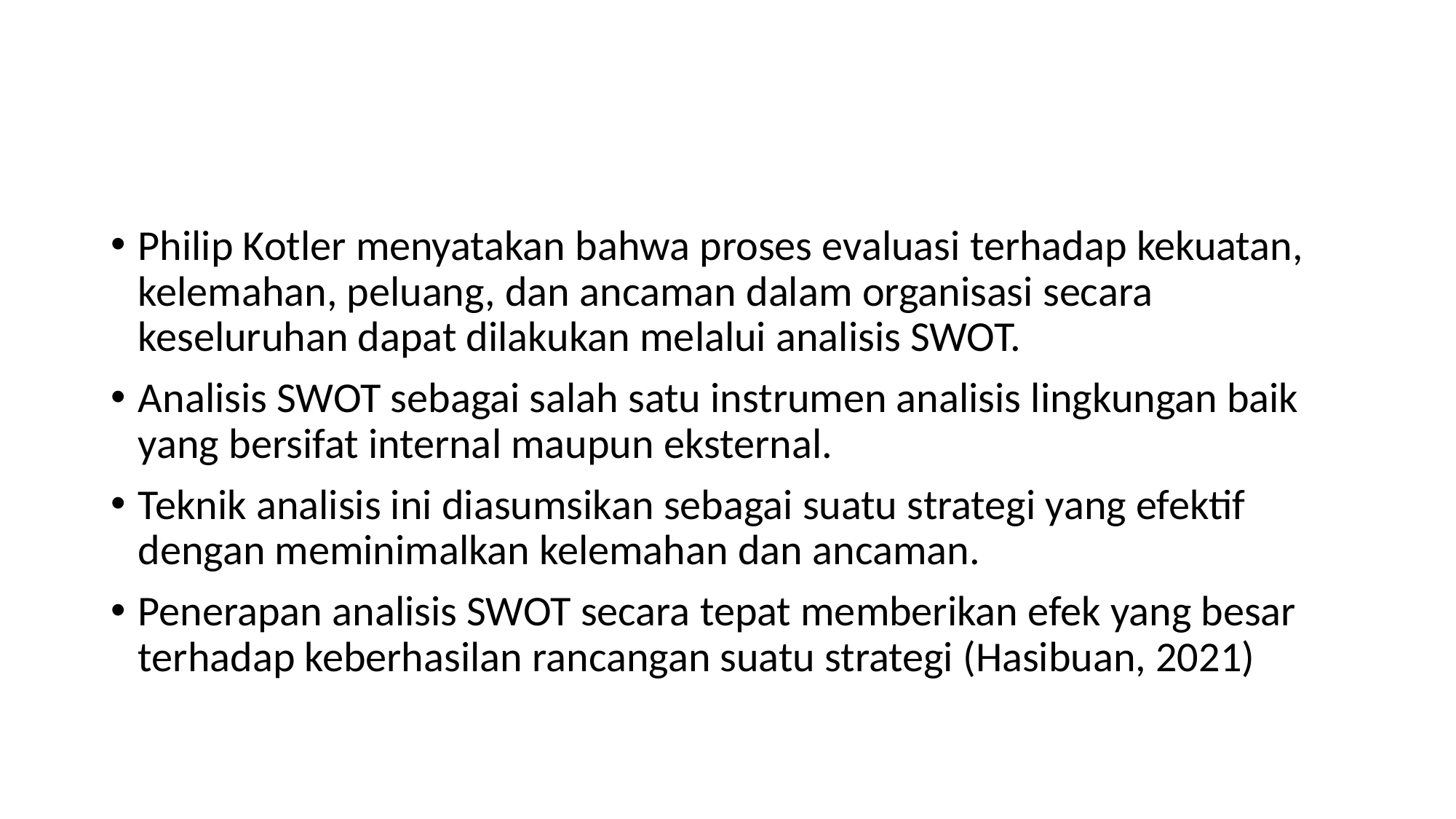

#
Philip Kotler menyatakan bahwa proses evaluasi terhadap kekuatan, kelemahan, peluang, dan ancaman dalam organisasi secara keseluruhan dapat dilakukan melalui analisis SWOT.
Analisis SWOT sebagai salah satu instrumen analisis lingkungan baik yang bersifat internal maupun eksternal.
Teknik analisis ini diasumsikan sebagai suatu strategi yang efektif
dengan meminimalkan kelemahan dan ancaman.
Penerapan analisis SWOT secara tepat memberikan efek yang besar terhadap keberhasilan rancangan suatu strategi (Hasibuan, 2021)